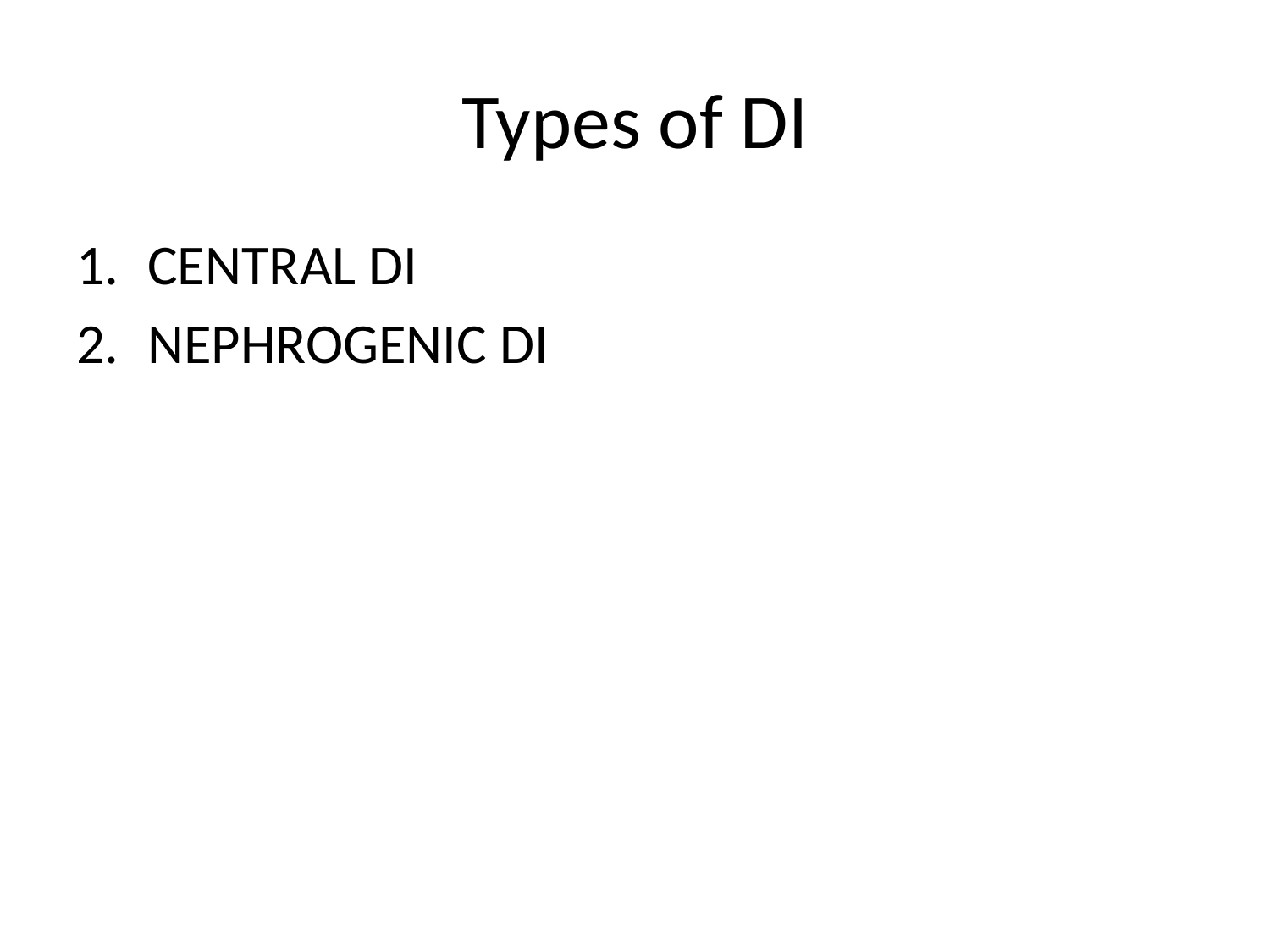

# Types of DI
CENTRAL DI
NEPHROGENIC DI